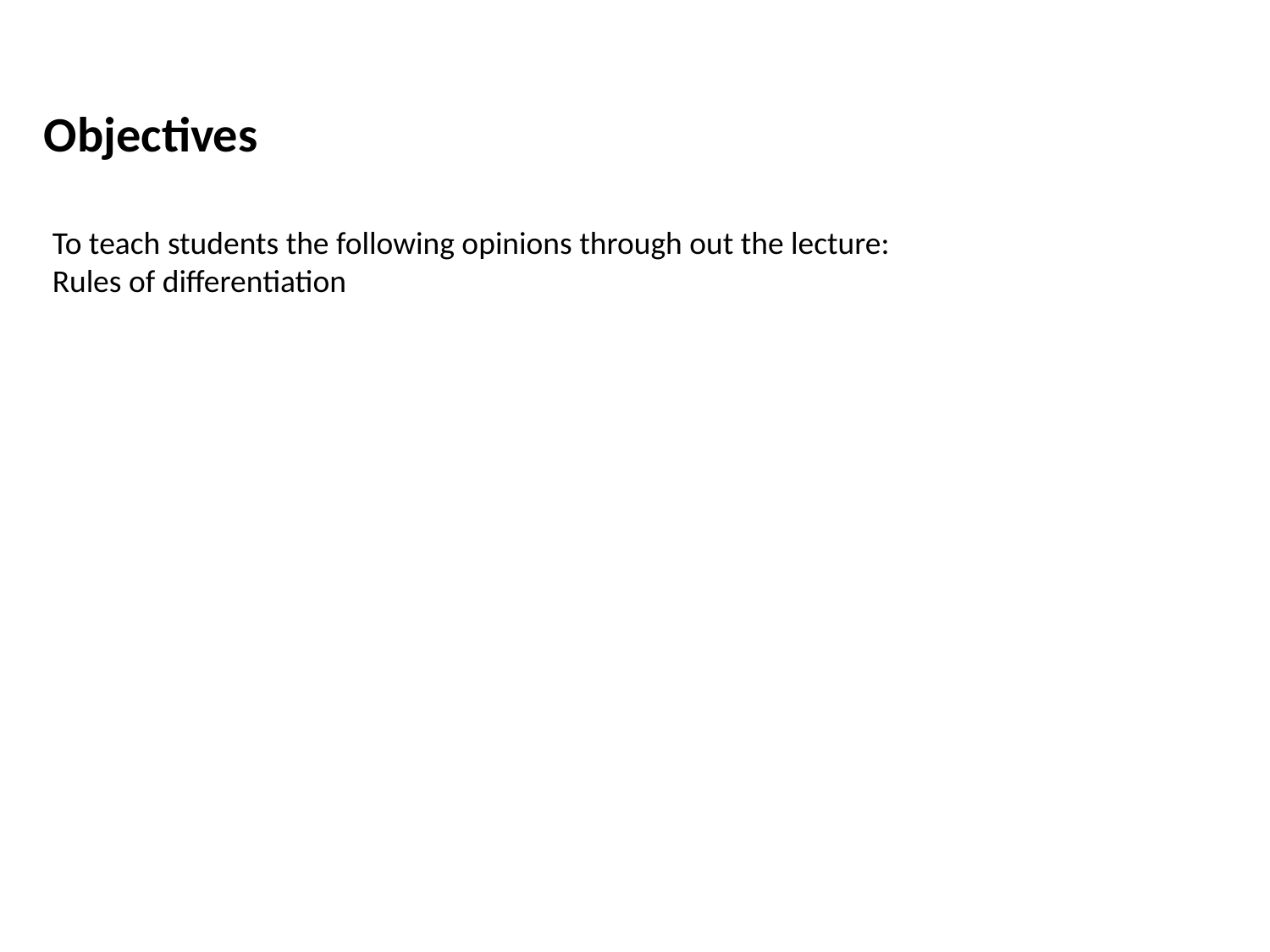

Objectives
To teach students the following opinions through out the lecture:
Rules of differentiation